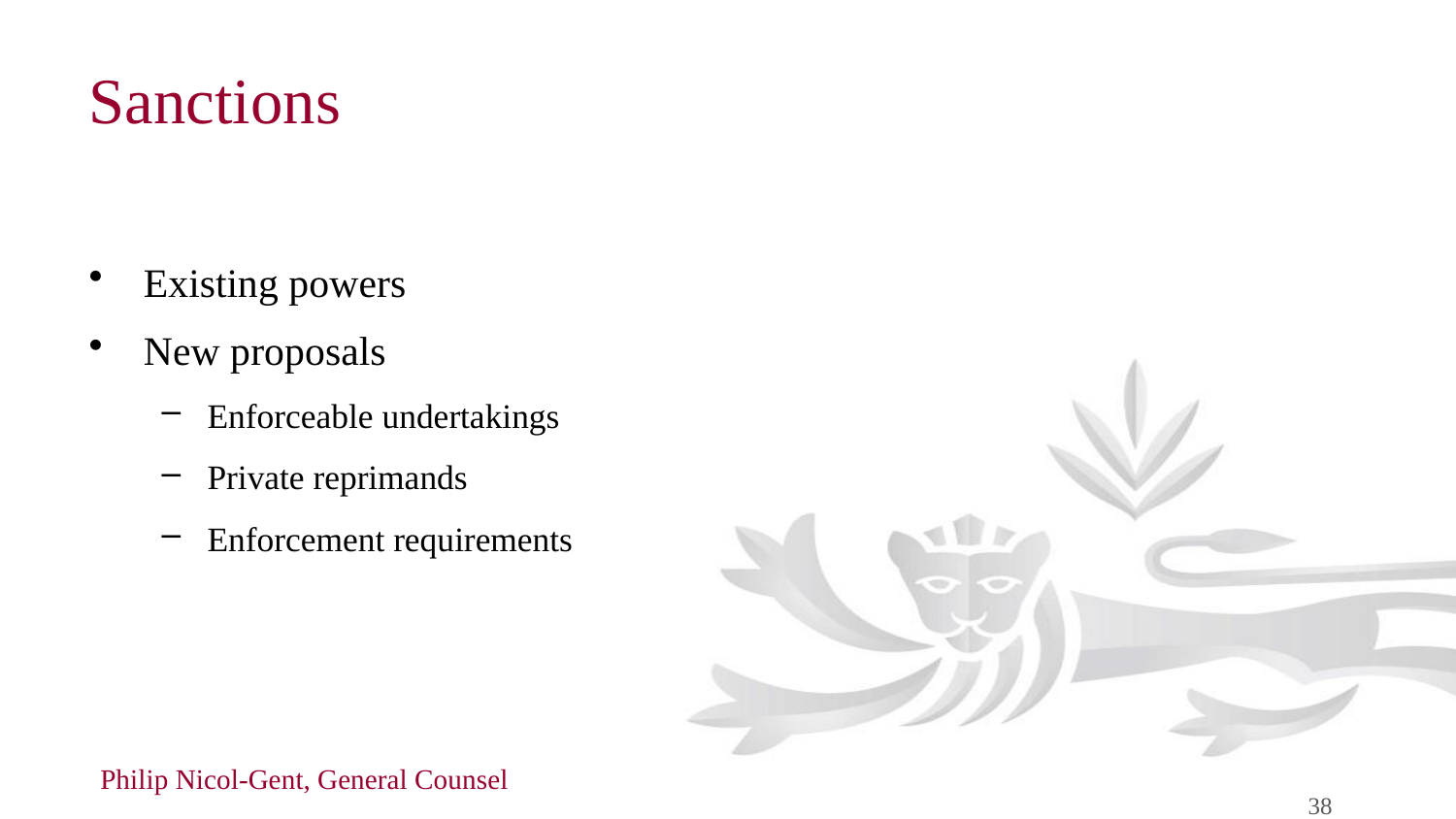

# Sanctions

Existing powers
New proposals
Enforceable undertakings
Private reprimands
Enforcement requirements
Philip Nicol-Gent, General Counsel
38